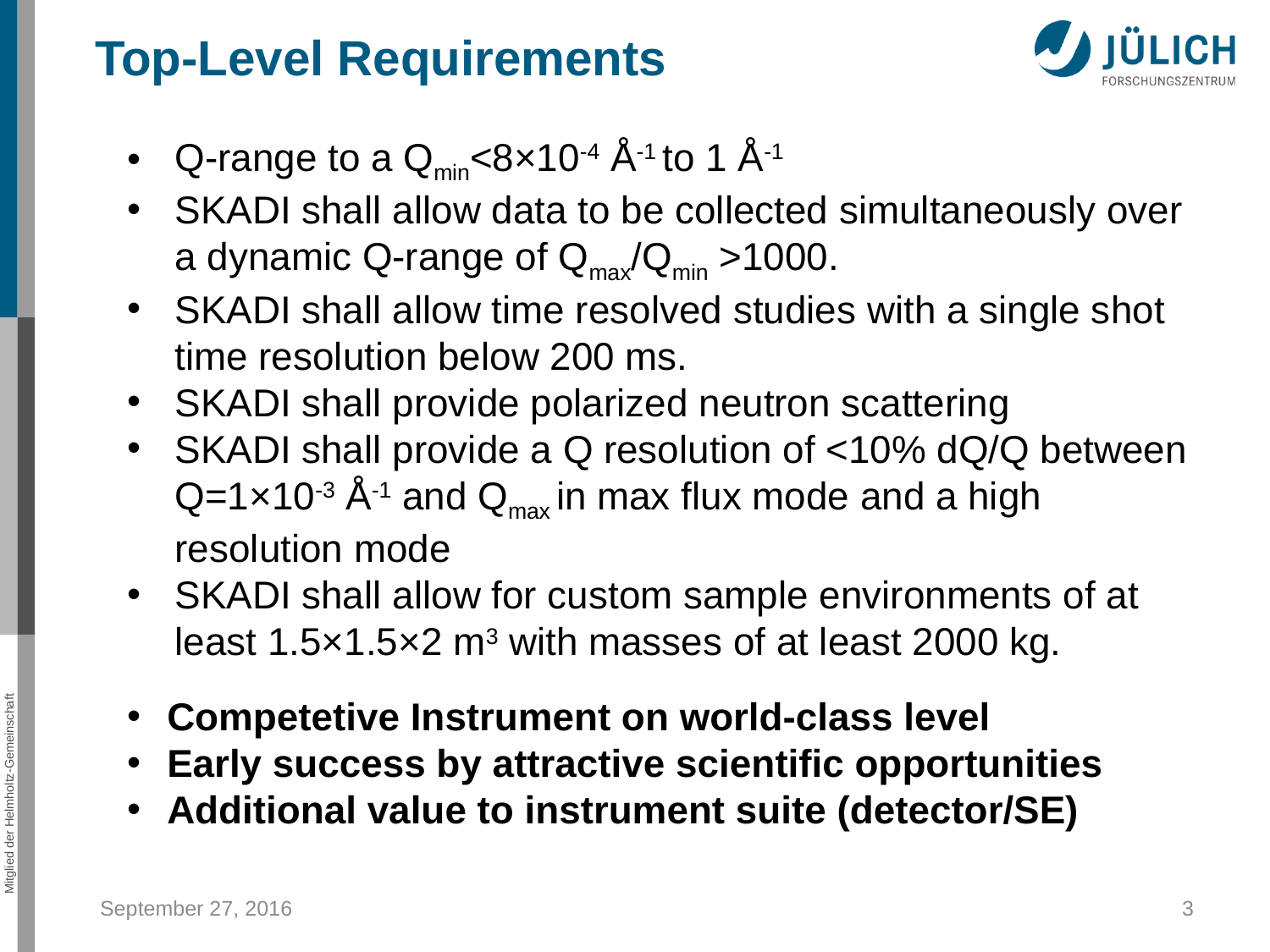

Top-Level Requirements
Q-range to a Qmin<8×10-4 Å-1 to 1 Å-1
SKADI shall allow data to be collected simultaneously over a dynamic Q-range of Qmax/Qmin >1000.
SKADI shall allow time resolved studies with a single shot time resolution below 200 ms.
SKADI shall provide polarized neutron scattering
SKADI shall provide a Q resolution of <10% dQ/Q between Q=1×10-3 Å-1 and Qmax in max flux mode and a high resolution mode
SKADI shall allow for custom sample environments of at least 1.5×1.5×2 m3 with masses of at least 2000 kg.
Competetive Instrument on world-class level
Early success by attractive scientific opportunities
Additional value to instrument suite (detector/SE)
September 27, 2016

3